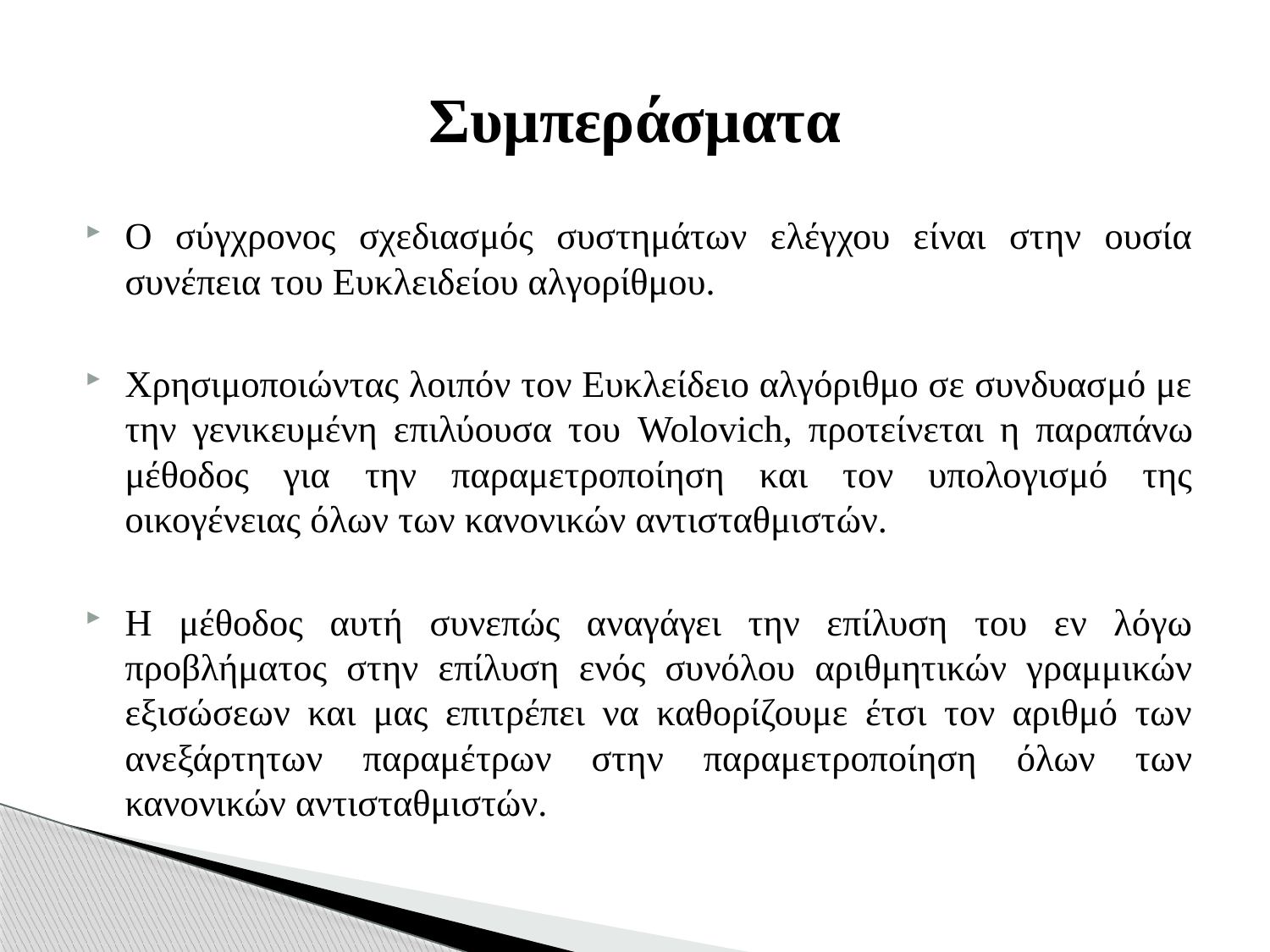

# Συμπεράσματα
Ο σύγχρονος σχεδιασμός συστημάτων ελέγχου είναι στην ουσία συνέπεια του Ευκλειδείου αλγορίθμου.

Χρησιμοποιώντας λοιπόν τον Ευκλείδειο αλγόριθμο σε συνδυασμό με την γενικευμένη επιλύουσα του Wolovich, προτείνεται η παραπάνω μέθοδος για την παραμετροποίηση και τον υπολογισμό της οικογένειας όλων των κανονικών αντισταθμιστών.

Η μέθοδος αυτή συνεπώς αναγάγει την επίλυση του εν λόγω προβλήματος στην επίλυση ενός συνόλου αριθμητικών γραμμικών εξισώσεων και μας επιτρέπει να καθορίζουμε έτσι τον αριθμό των ανεξάρτητων παραμέτρων στην παραμετροποίηση όλων των κανονικών αντισταθμιστών.